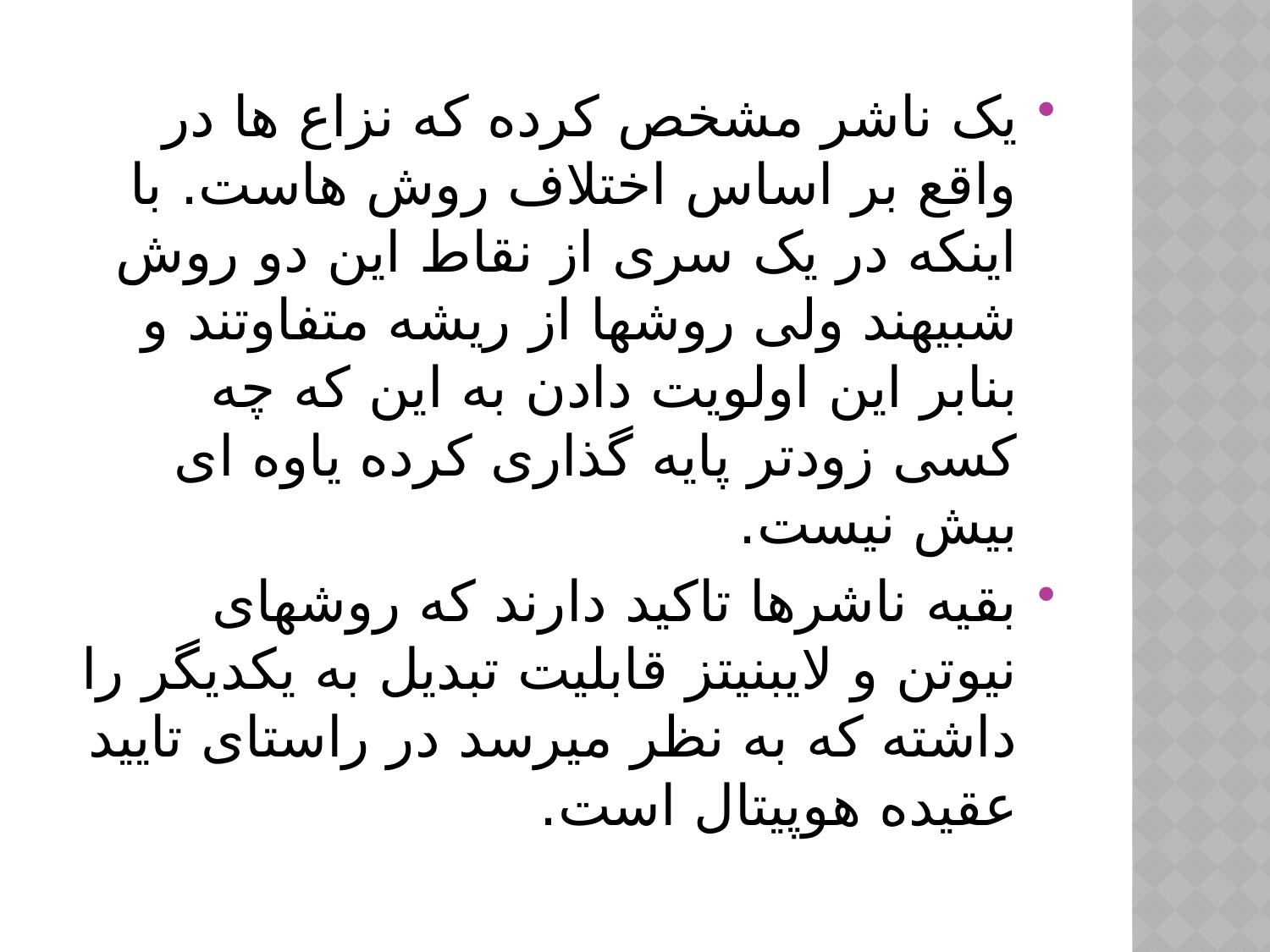

یک ناشر مشخص کرده که نزاع ها در واقع بر اساس اختلاف روش هاست. با اینکه در یک سری از نقاط این دو روش شبیهند ولی روشها از ریشه متفاوتند و بنابر این اولویت دادن به این که چه کسی زودتر پایه گذاری کرده یاوه ای بیش نیست.
بقیه ناشرها تاکید دارند که روشهای نیوتن و لایبنیتز قابلیت تبدیل به یکدیگر را داشته که به نظر میرسد در راستای تایید عقیده هوپیتال است.